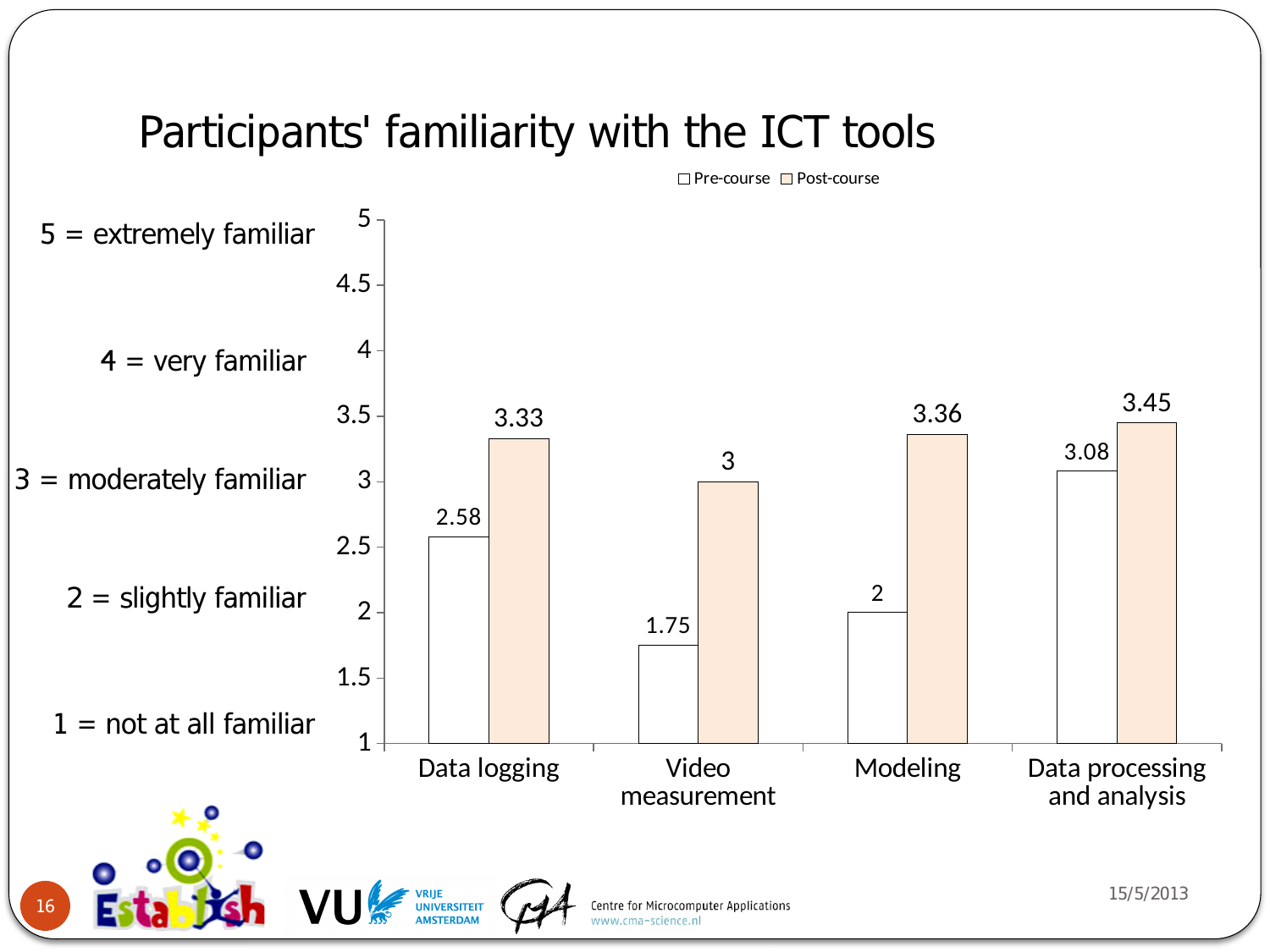

# Participants' familiarity with the ICT tools

### Chart

| Category | Pre-course | Post-course |
|---|---|---|
| Data logging | 2.58 | 3.33 |
| Video measurement | 1.75 | 3.0 |
| Modeling | 2.0 | 3.36 |
| Data processing and analysis | 3.08 | 3.45 |
5 = extremely familiar

4 = very familiar

3 = moderately familiar

2 = slightly familiar

1 = not at all familiar

15/5/2013
16